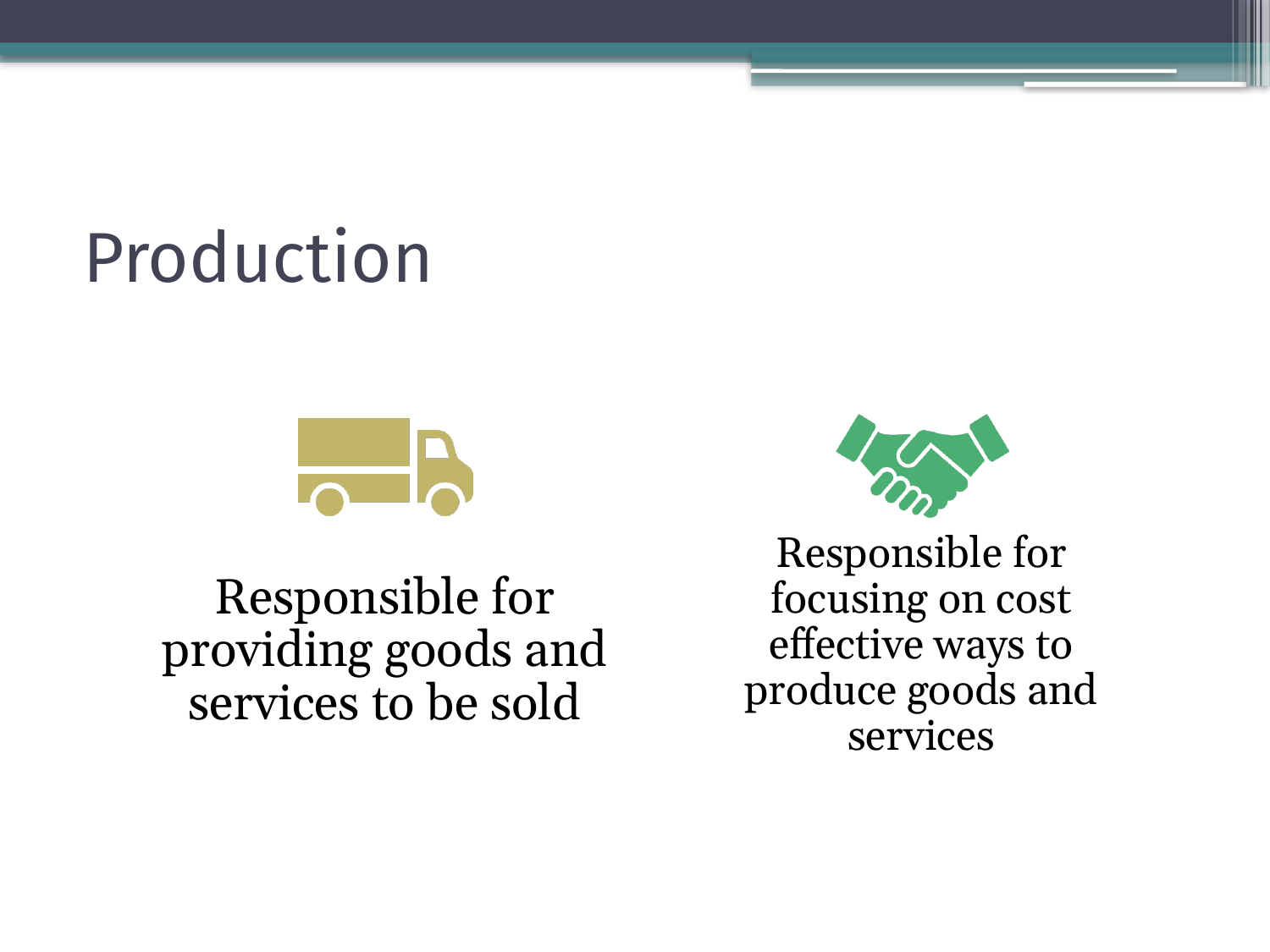

# Production
Responsible for providing goods and services to be sold
Responsible for focusing on cost effective ways to produce goods and services